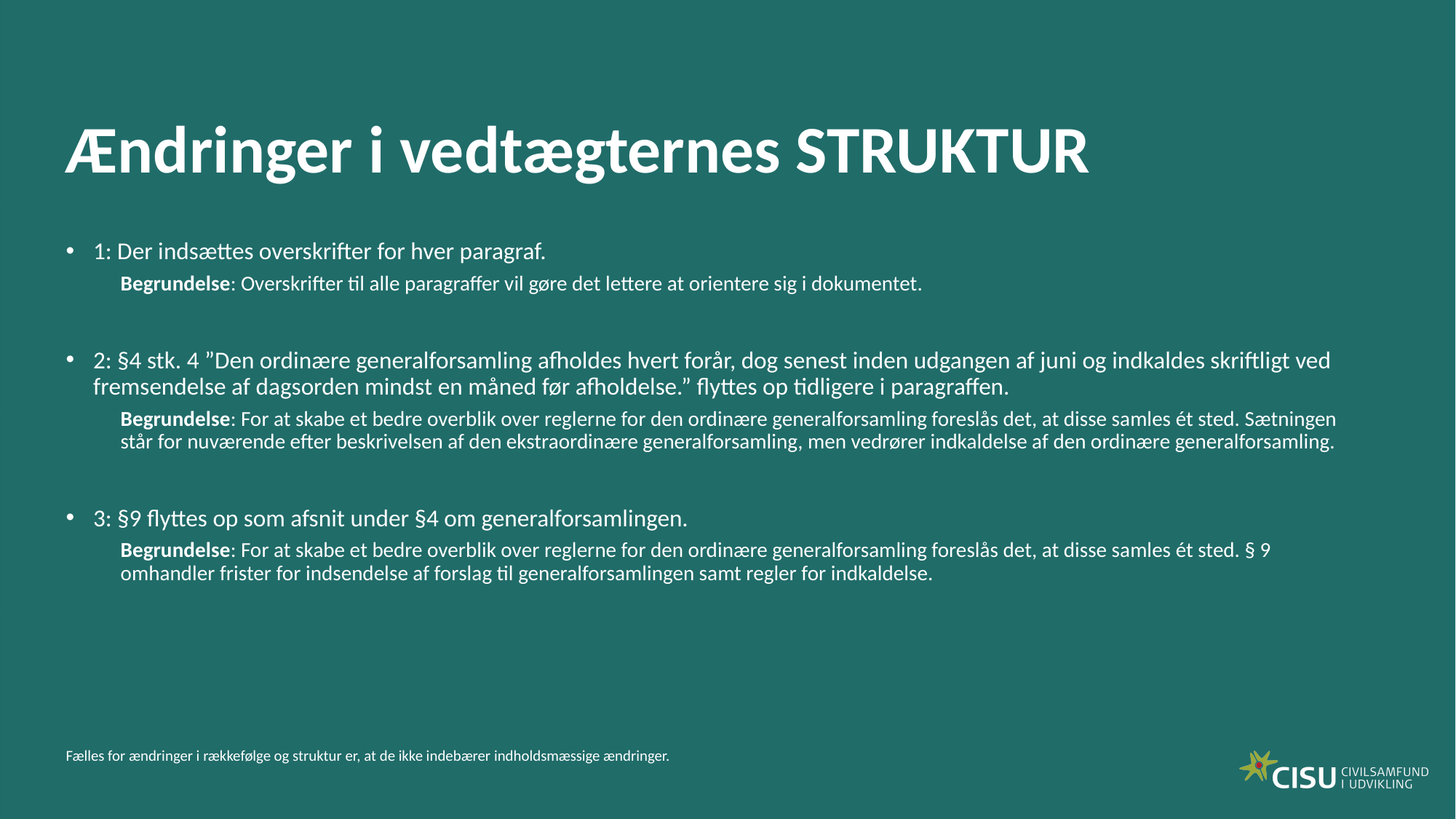

# Ændringer i vedtægternes STRUKTUR

1: Der indsættes overskrifter for hver paragraf.
Begrundelse: Overskrifter til alle paragraffer vil gøre det lettere at orientere sig i dokumentet.

2: §4 stk. 4 ”Den ordinære generalforsamling afholdes hvert forår, dog senest inden udgangen af juni og indkaldes skriftligt ved fremsendelse af dagsorden mindst en måned før afholdelse.” flyttes op tidligere i paragraffen.
Begrundelse: For at skabe et bedre overblik over reglerne for den ordinære generalforsamling foreslås det, at disse samles ét sted. Sætningen står for nuværende efter beskrivelsen af den ekstraordinære generalforsamling, men vedrører indkaldelse af den ordinære generalforsamling.

3: §9 flyttes op som afsnit under §4 om generalforsamlingen.
Begrundelse: For at skabe et bedre overblik over reglerne for den ordinære generalforsamling foreslås det, at disse samles ét sted. § 9 omhandler frister for indsendelse af forslag til generalforsamlingen samt regler for indkaldelse.

Fælles for ændringer i rækkefølge og struktur er, at de ikke indebærer indholdsmæssige ændringer.